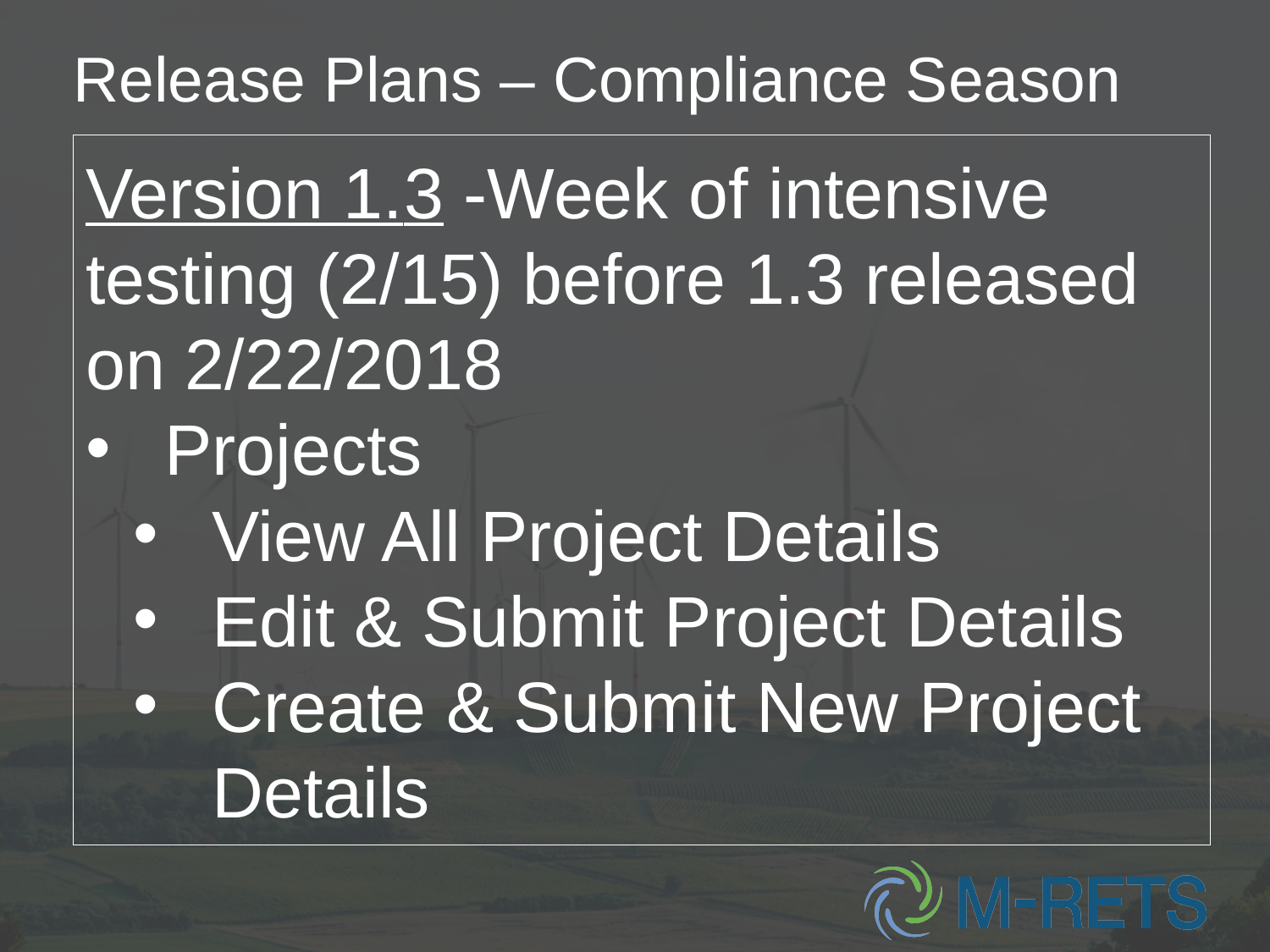

# Release Plans – Compliance Season
Version 1.3 -Week of intensive testing (2/15) before 1.3 released on 2/22/2018
Projects
View All Project Details
Edit & Submit Project Details
Create & Submit New Project Details